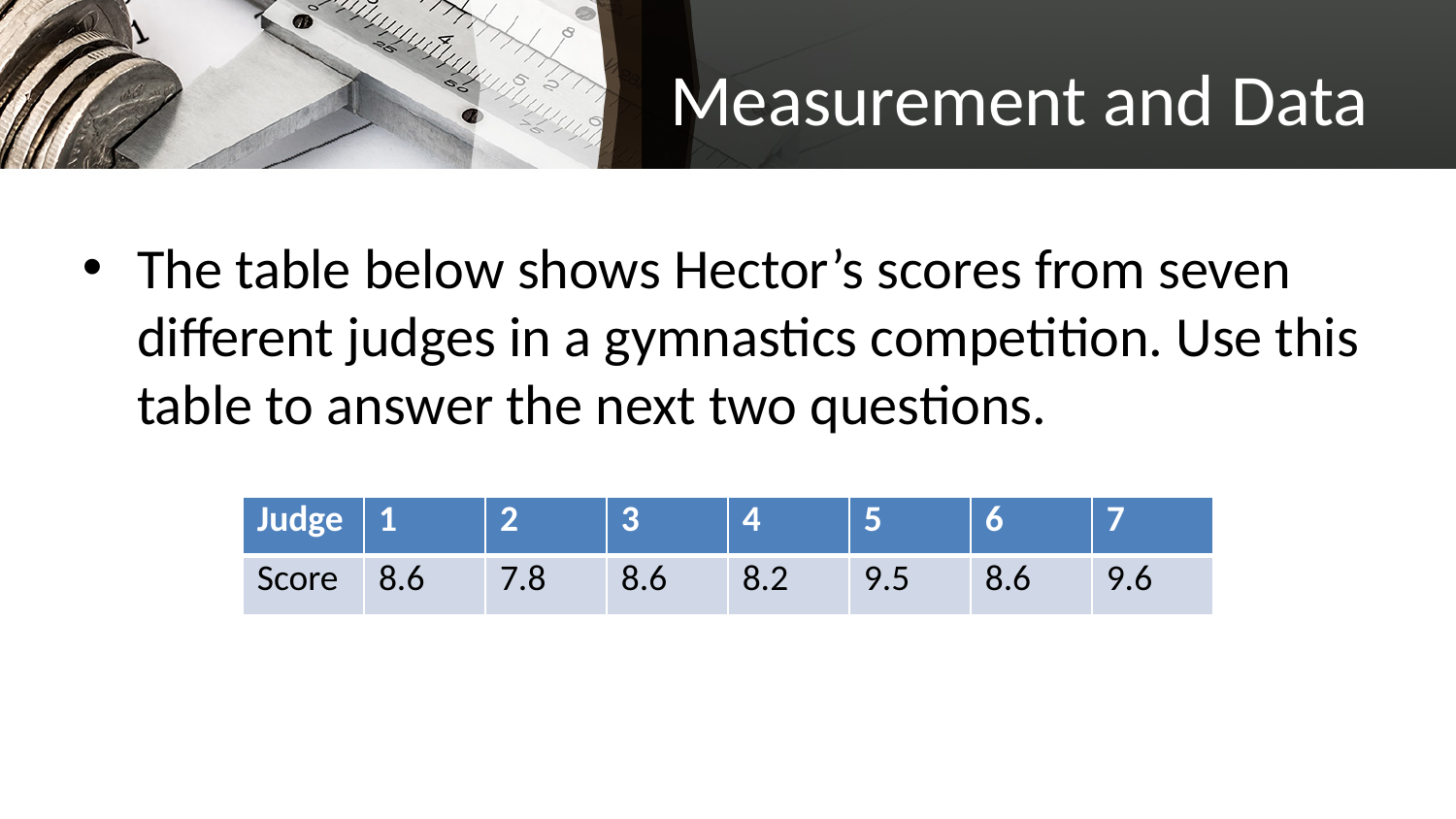

# Measurement and Data
The table below shows Hector’s scores from seven different judges in a gymnastics competition. Use this table to answer the next two questions.

| Judge | 1 | 2 | 3 | 4 | 5 | 6 | 7 |
| --- | --- | --- | --- | --- | --- | --- | --- |
| Score | 8.6 | 7.8 | 8.6 | 8.2 | 9.5 | 8.6 | 9.6 |